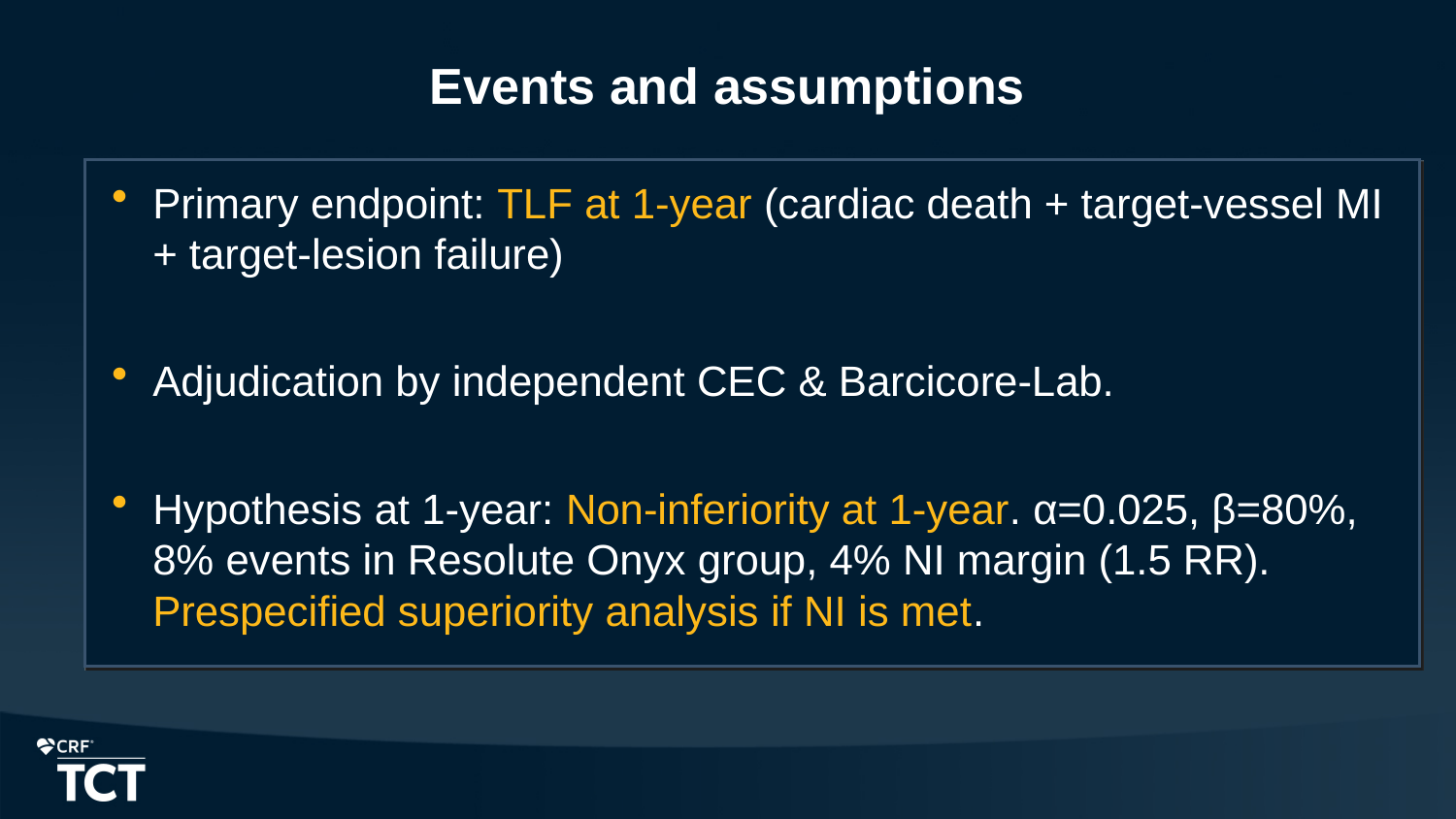

# Events and assumptions

Primary endpoint: TLF at 1-year (cardiac death + target-vessel MI + target-lesion failure)

Adjudication by independent CEC & Barcicore-Lab.

Hypothesis at 1-year: Non-inferiority at 1-year. α=0.025, β=80%, 8% events in Resolute Onyx group, 4% NI margin (1.5 RR). Prespecified superiority analysis if NI is met.